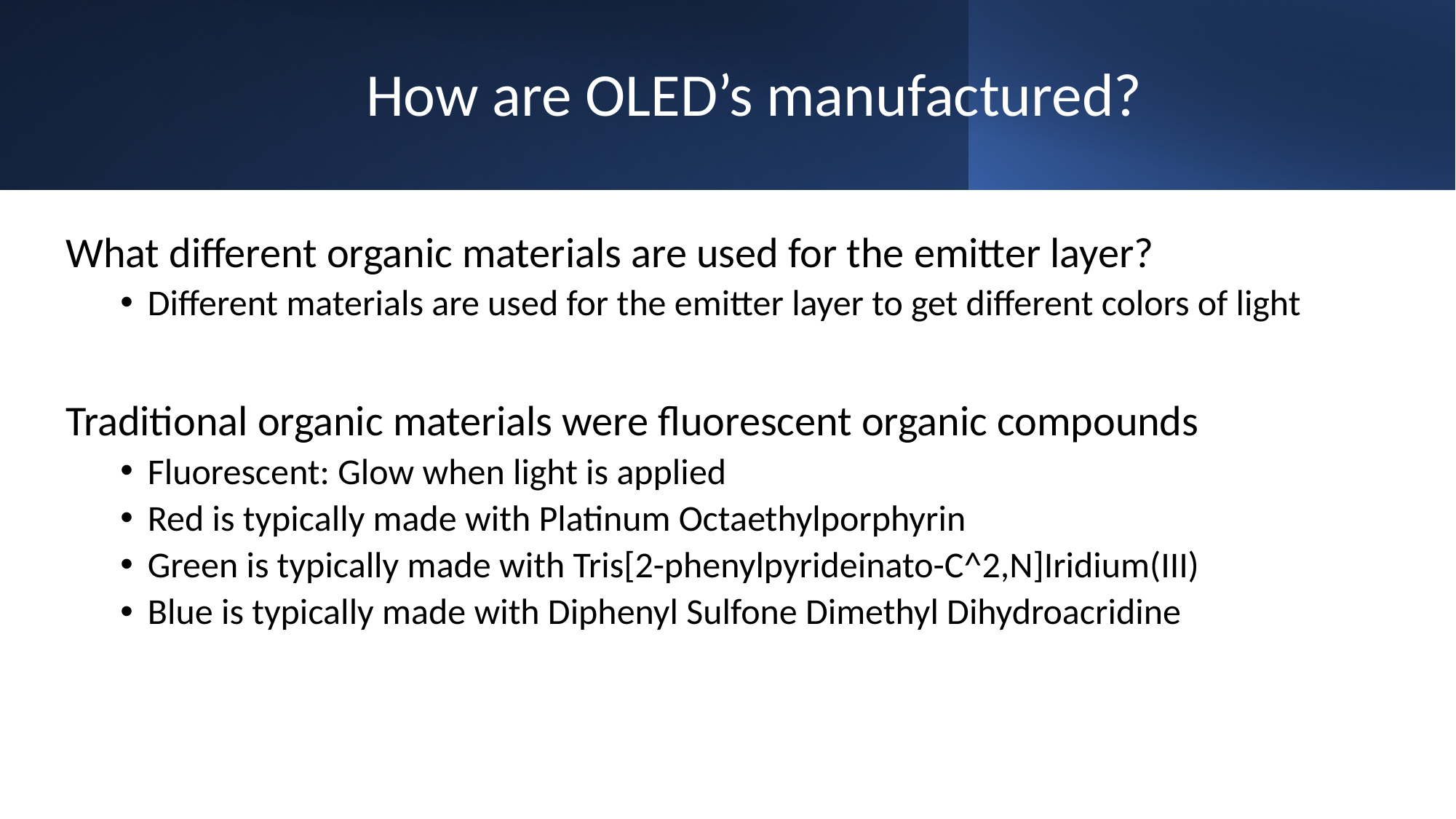

# How are OLED’s manufactured?
What different organic materials are used for the emitter layer?
Different materials are used for the emitter layer to get different colors of light

Traditional organic materials were fluorescent organic compounds
Fluorescent: Glow when light is applied
Red is typically made with Platinum Octaethylporphyrin
Green is typically made with Tris[2-phenylpyrideinato-C^2,N]Iridium(III)
Blue is typically made with Diphenyl Sulfone Dimethyl Dihydroacridine